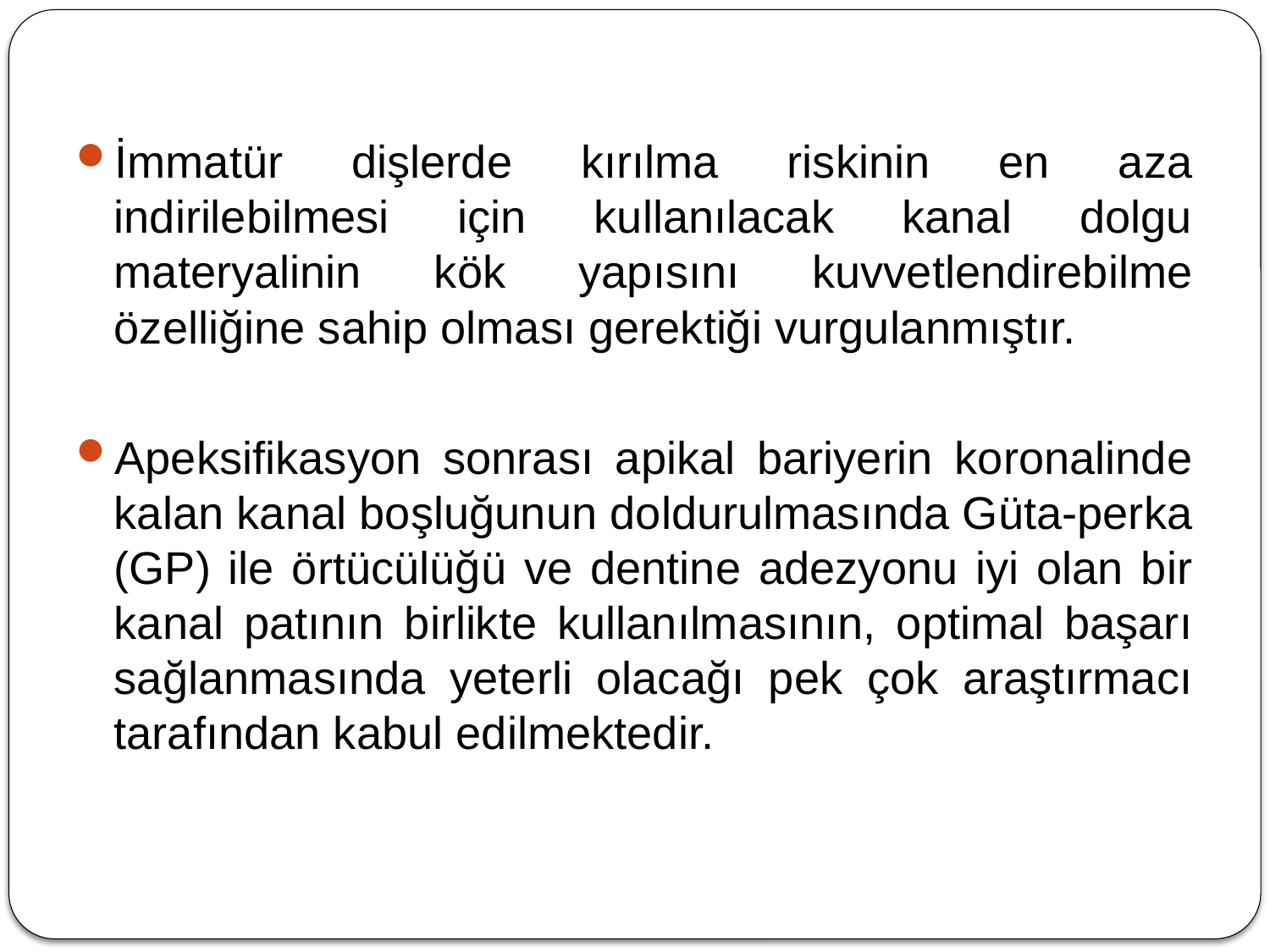

İmmatür dişlerde kırılma riskinin en aza indirilebilmesi için kullanılacak kanal dolgu materyalinin kök yapısını kuvvetlendirebilme özelliğine sahip olması gerektiği vurgulanmıştır.

Apeksifikasyon sonrası apikal bariyerin koronalinde kalan kanal boşluğunun doldurulmasında Güta-perka (GP) ile örtücülüğü ve dentine adezyonu iyi olan bir kanal patının birlikte kullanılmasının, optimal başarı sağlanmasında yeterli olacağı pek çok araştırmacı tarafından kabul edilmektedir.